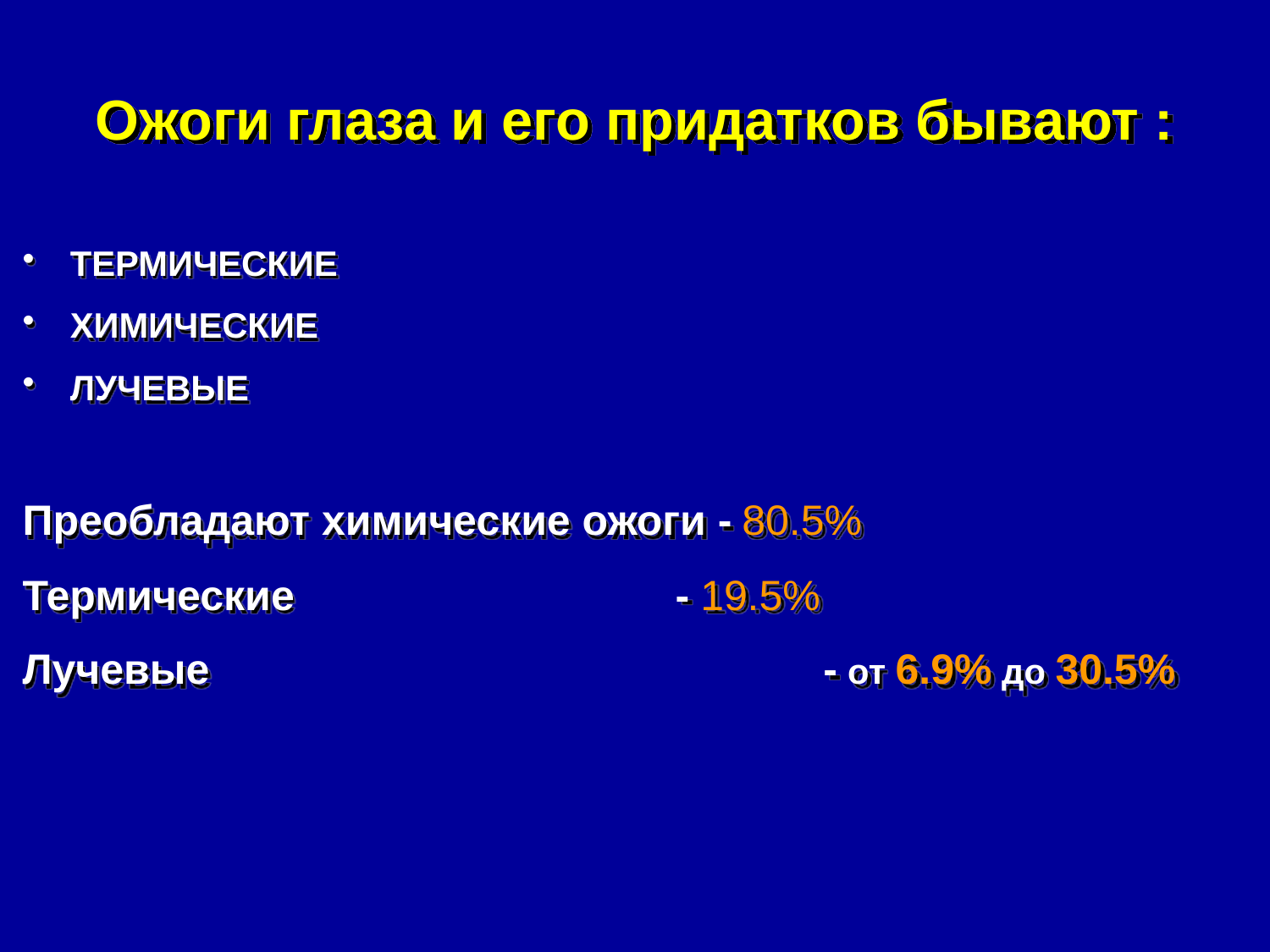

# Ожоги глаза и его придатков бывают :
ТЕРМИЧЕСКИЕ
ХИМИЧЕСКИЕ
ЛУЧЕВЫЕ

Преобладают химические ожоги - 80.5%
Термические		                   - 19.5%
Лучевые				          - от 6.9% до 30.5%